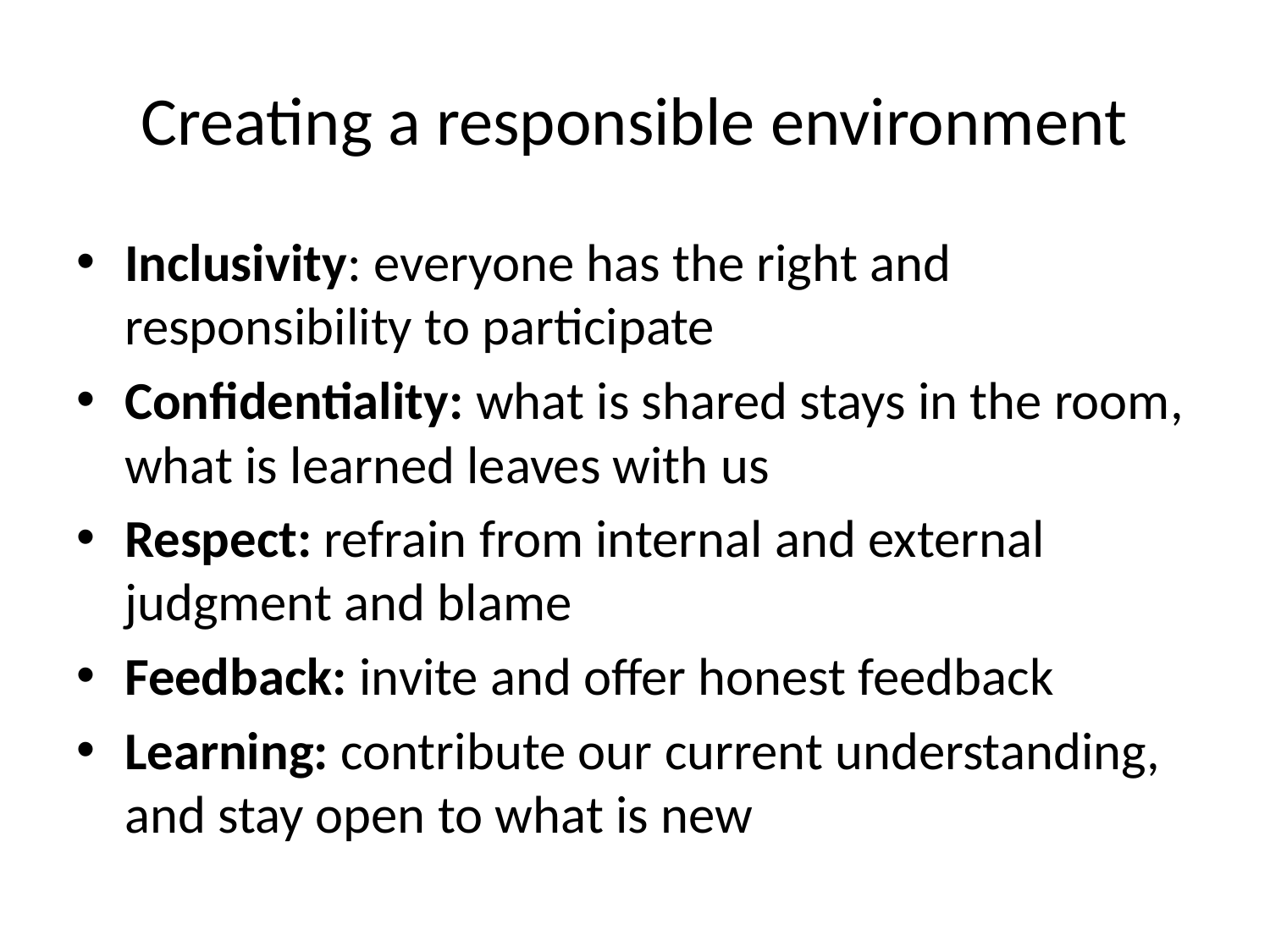

# Creating a responsible environment
Inclusivity: everyone has the right and responsibility to participate
Confidentiality: what is shared stays in the room, what is learned leaves with us
Respect: refrain from internal and external judgment and blame
Feedback: invite and offer honest feedback
Learning: contribute our current understanding, and stay open to what is new